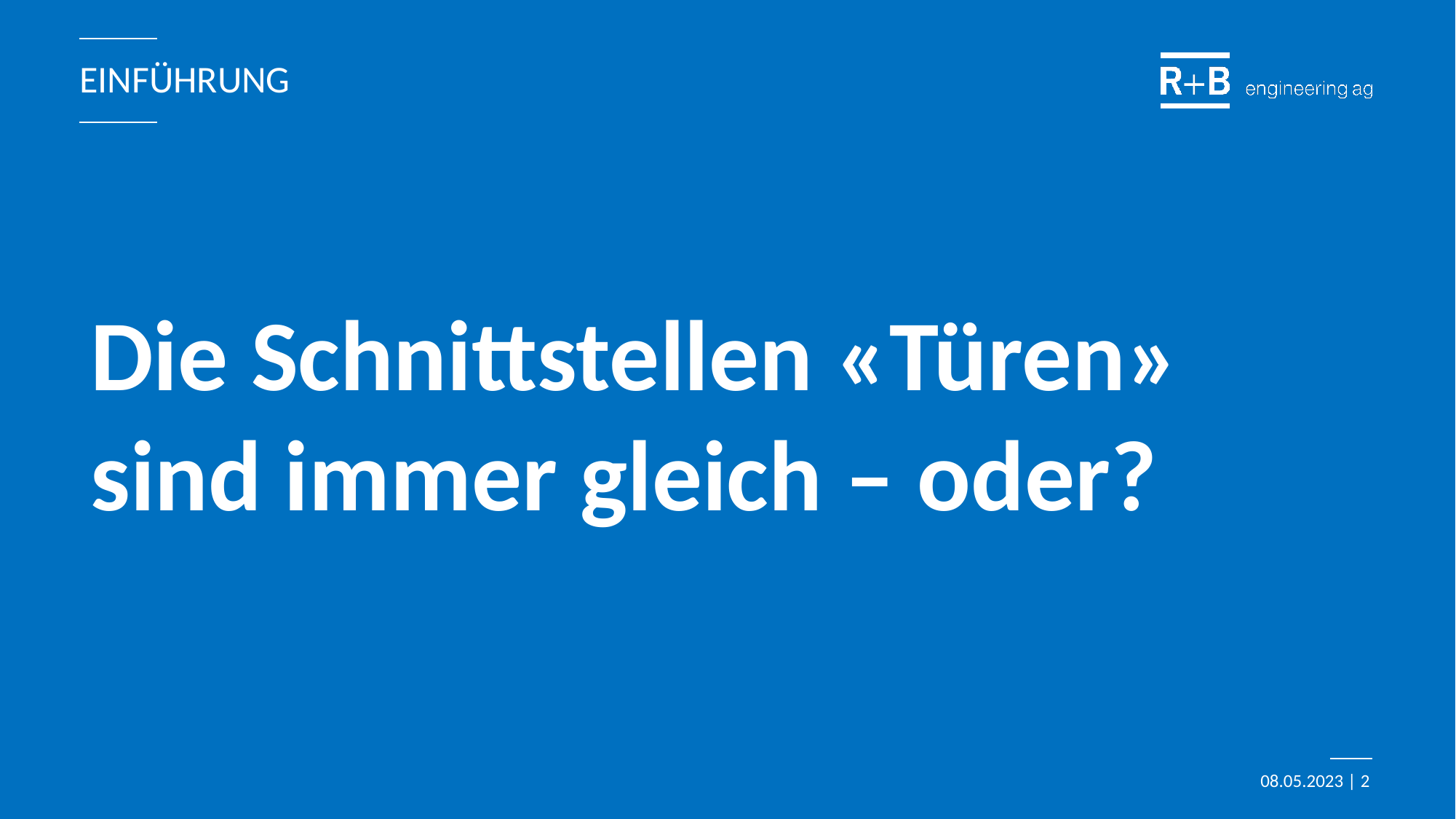

# EINFÜHRUNG

Die Schnittstellen «Türen» sind immer gleich – oder?